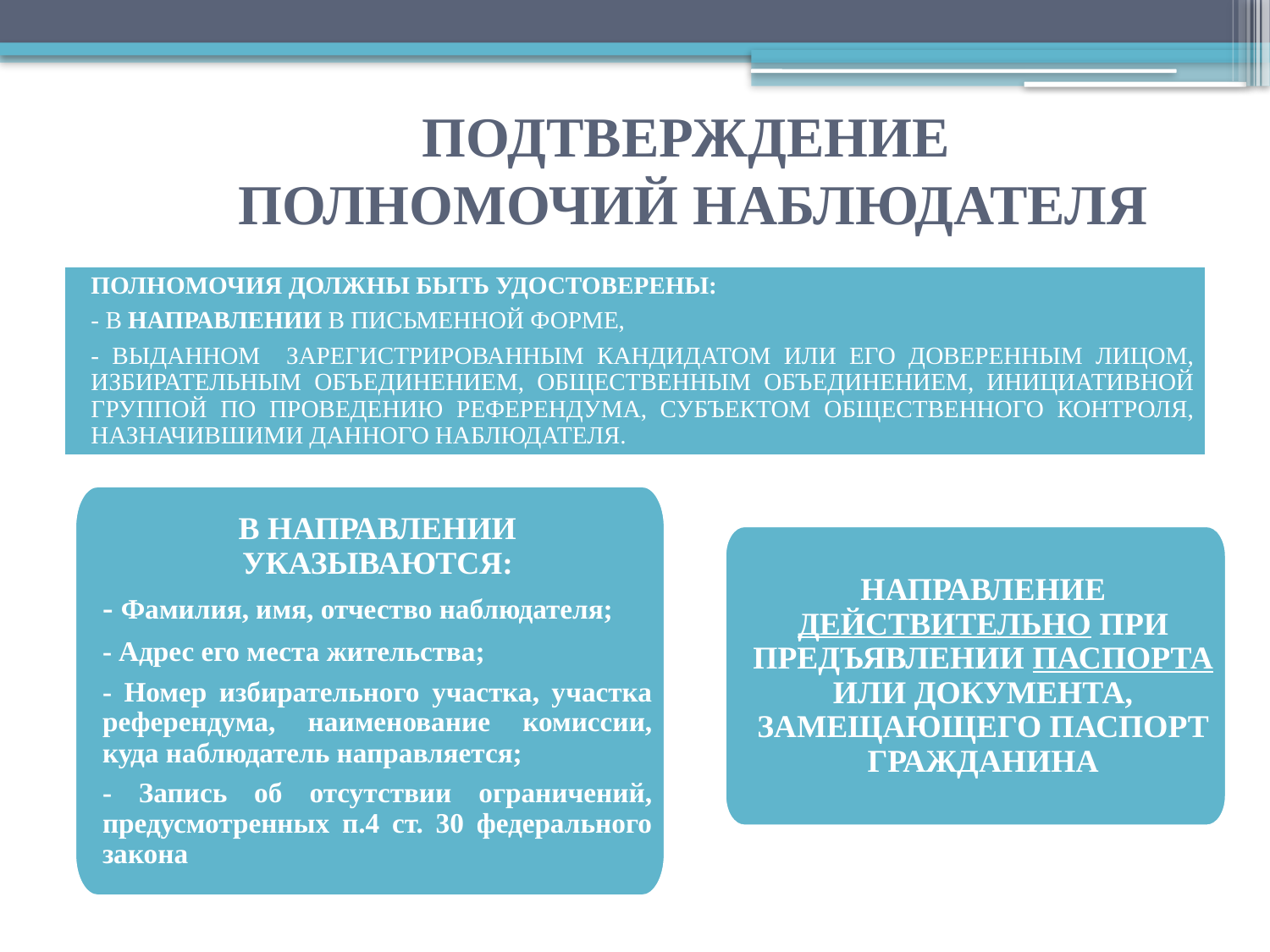

# ПОДТВЕРЖДЕНИЕ ПОЛНОМОЧИЙ НАБЛЮДАТЕЛЯ
ПОЛНОМОЧИЯ ДОЛЖНЫ БЫТЬ УДОСТОВЕРЕНЫ:
- В НАПРАВЛЕНИИ В ПИСЬМЕННОЙ ФОРМЕ,
- ВЫДАННОМ  ЗАРЕГИСТРИРОВАННЫМ КАНДИДАТОМ ИЛИ ЕГО ДОВЕРЕННЫМ ЛИЦОМ, ИЗБИРАТЕЛЬНЫМ ОБЪЕДИНЕНИЕМ, ОБЩЕСТВЕННЫМ ОБЪЕДИНЕНИЕМ, ИНИЦИАТИВНОЙ ГРУППОЙ ПО ПРОВЕДЕНИЮ РЕФЕРЕНДУМА, СУБЪЕКТОМ ОБЩЕСТВЕННОГО КОНТРОЛЯ, НАЗНАЧИВШИМИ ДАННОГО НАБЛЮДАТЕЛЯ.
В НАПРАВЛЕНИИ УКАЗЫВАЮТСЯ:
- Фамилия, имя, отчество наблюдателя;
- Адрес его места жительства;
- Номер избирательного участка, участка референдума, наименование комиссии, куда наблюдатель направляется;
- Запись об отсутствии ограничений, предусмотренных п.4 ст. 30 федерального закона
НАПРАВЛЕНИЕ ДЕЙСТВИТЕЛЬНО ПРИ ПРЕДЪЯВЛЕНИИ ПАСПОРТА ИЛИ ДОКУМЕНТА, ЗАМЕЩАЮЩЕГО ПАСПОРТ ГРАЖДАНИНА